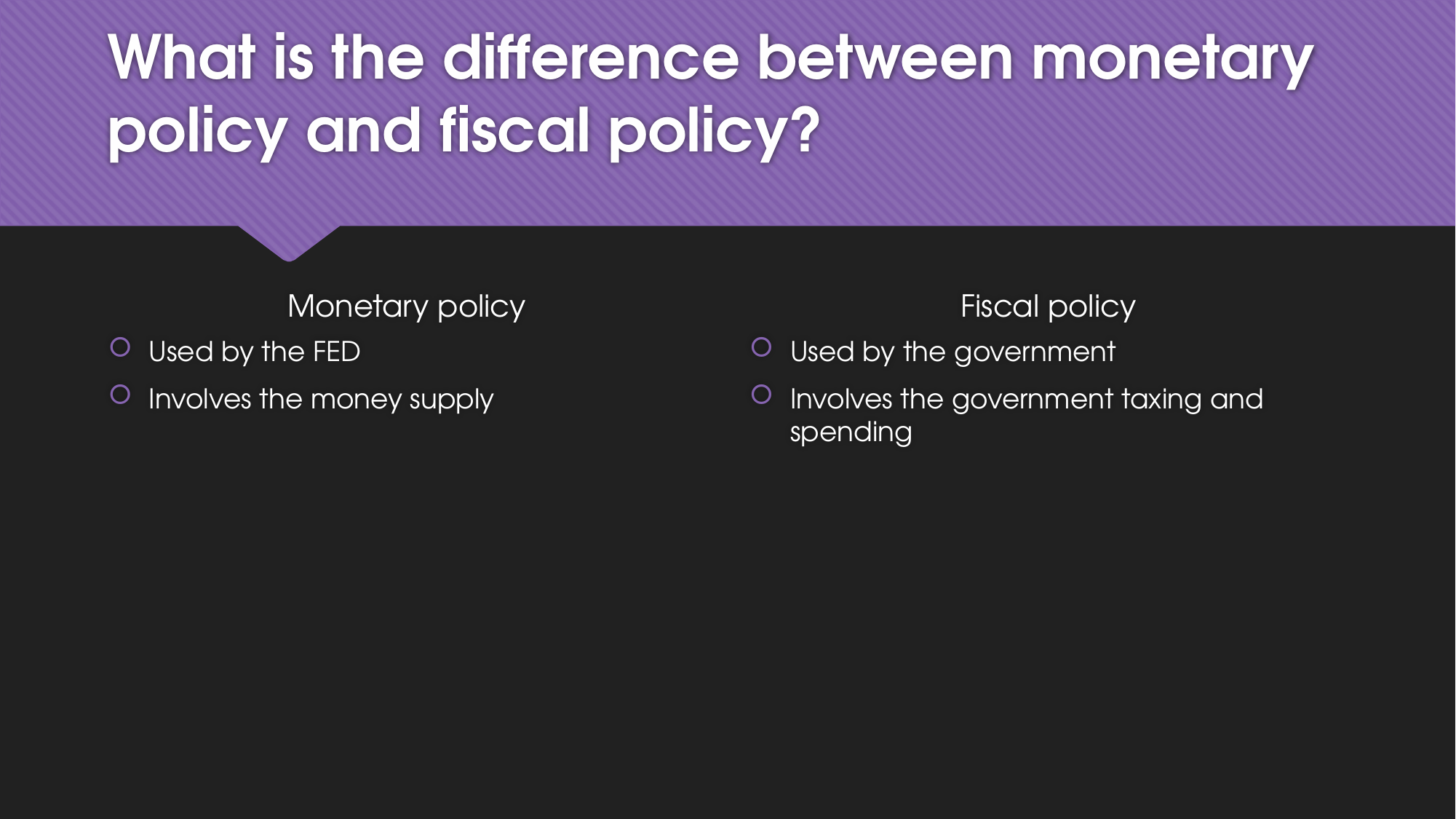

# What is the difference between monetary policy and fiscal policy?
Monetary policy
Fiscal policy
Used by the FED
Involves the money supply
Used by the government
Involves the government taxing and spending